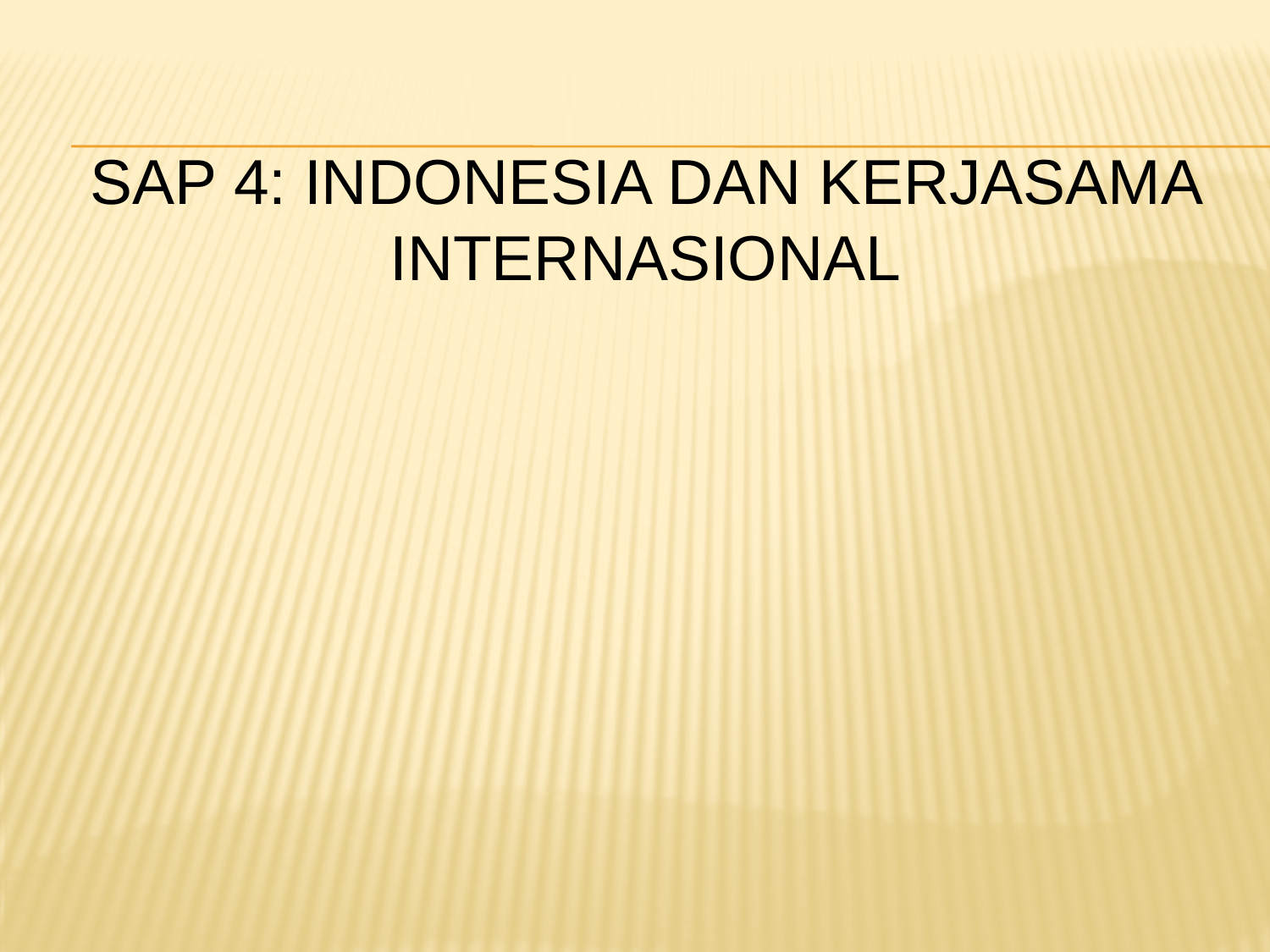

# SAP 4: INDONESIA DAN Kerjasama Internasional